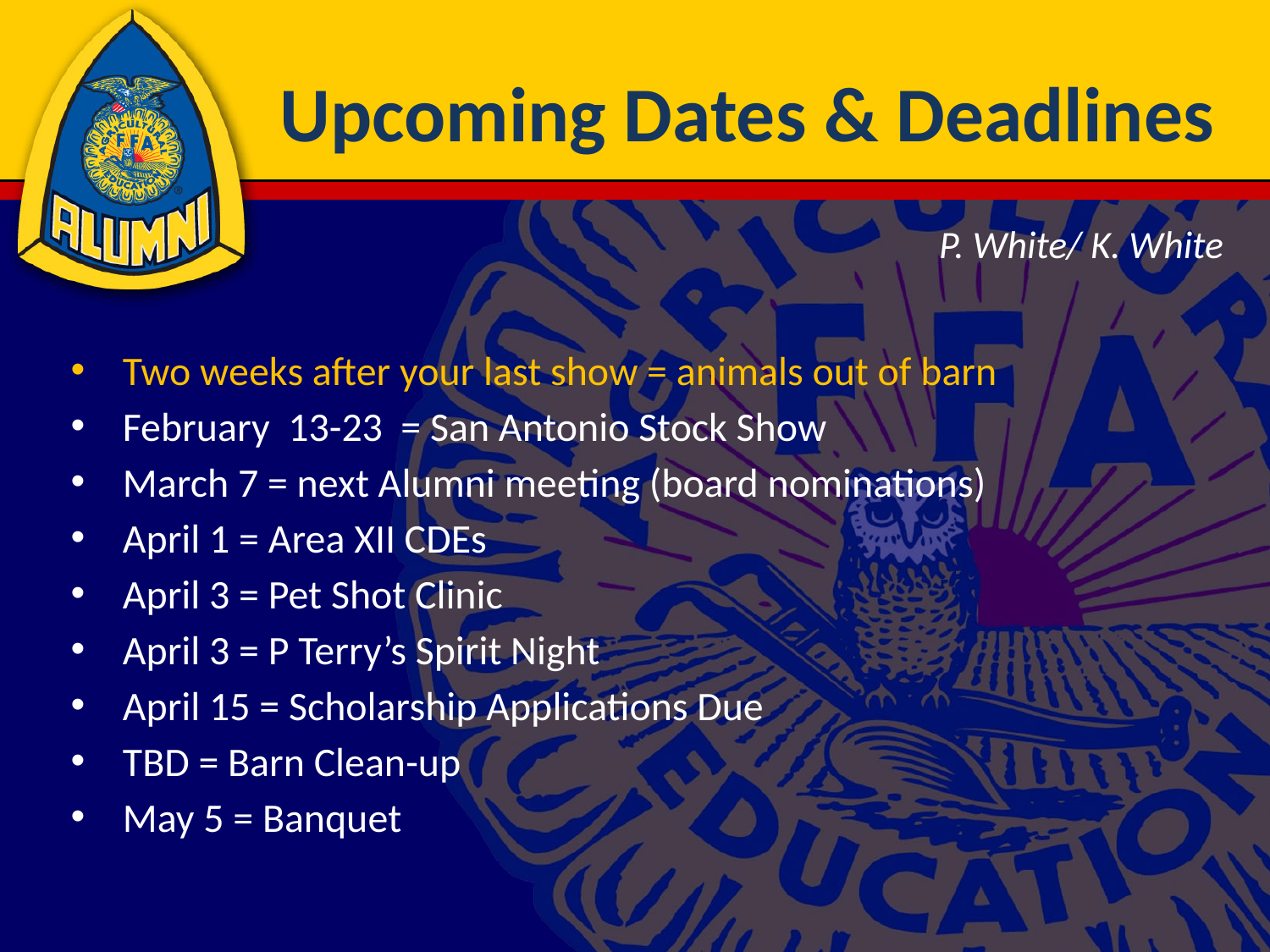

# Upcoming Dates & Deadlines
P. White/ K. White

Two weeks after your last show = animals out of barn
February  13-23  = San Antonio Stock Show
March 7 = next Alumni meeting (board nominations)
April 1 = Area XII CDEs
April 3 = Pet Shot Clinic
April 3 = P Terry’s Spirit Night
April 15 = Scholarship Applications Due
TBD = Barn Clean-up
May 5 = Banquet